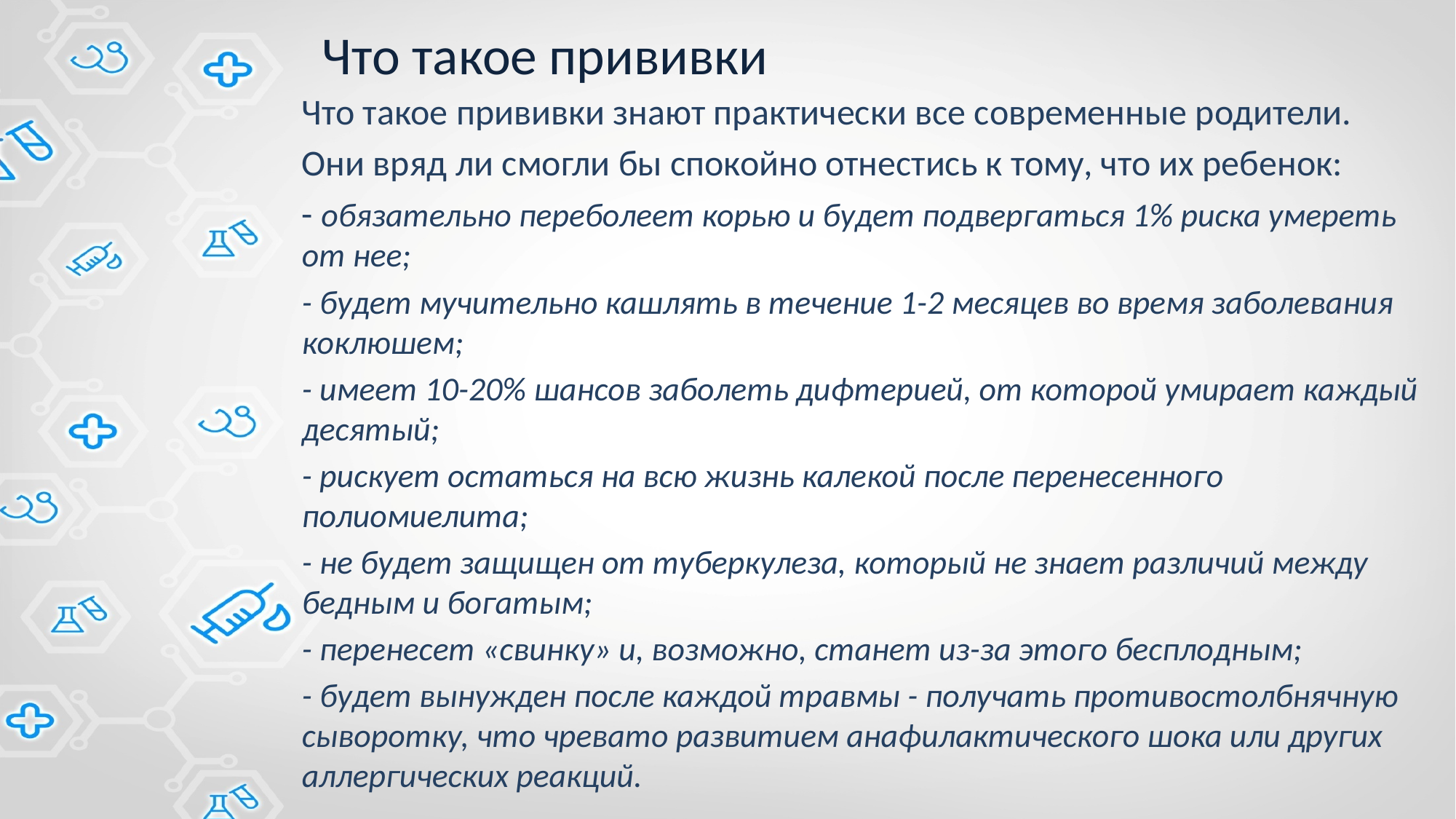

# Что такое прививки
Что такое прививки знают практически все современные родители.
Они вряд ли смогли бы спокойно отнестись к тому, что их ребенок:
- обязательно переболеет корью и будет подвергаться 1% риска умереть от нее;
- будет мучительно кашлять в течение 1-2 месяцев во время заболевания коклюшем;
- имеет 10-20% шансов заболеть дифтерией, от которой умирает каждый десятый;
- рискует остаться на всю жизнь калекой после перенесенного полиомиелита;
- не будет защищен от туберкулеза, который не знает различий между бедным и богатым;
- перенесет «свинку» и, возможно, станет из-за этого бесплодным;
- будет вынужден после каждой травмы - получать противостолбнячную сыворотку, что чревато развитием анафилактического шока или других аллергических реакций.